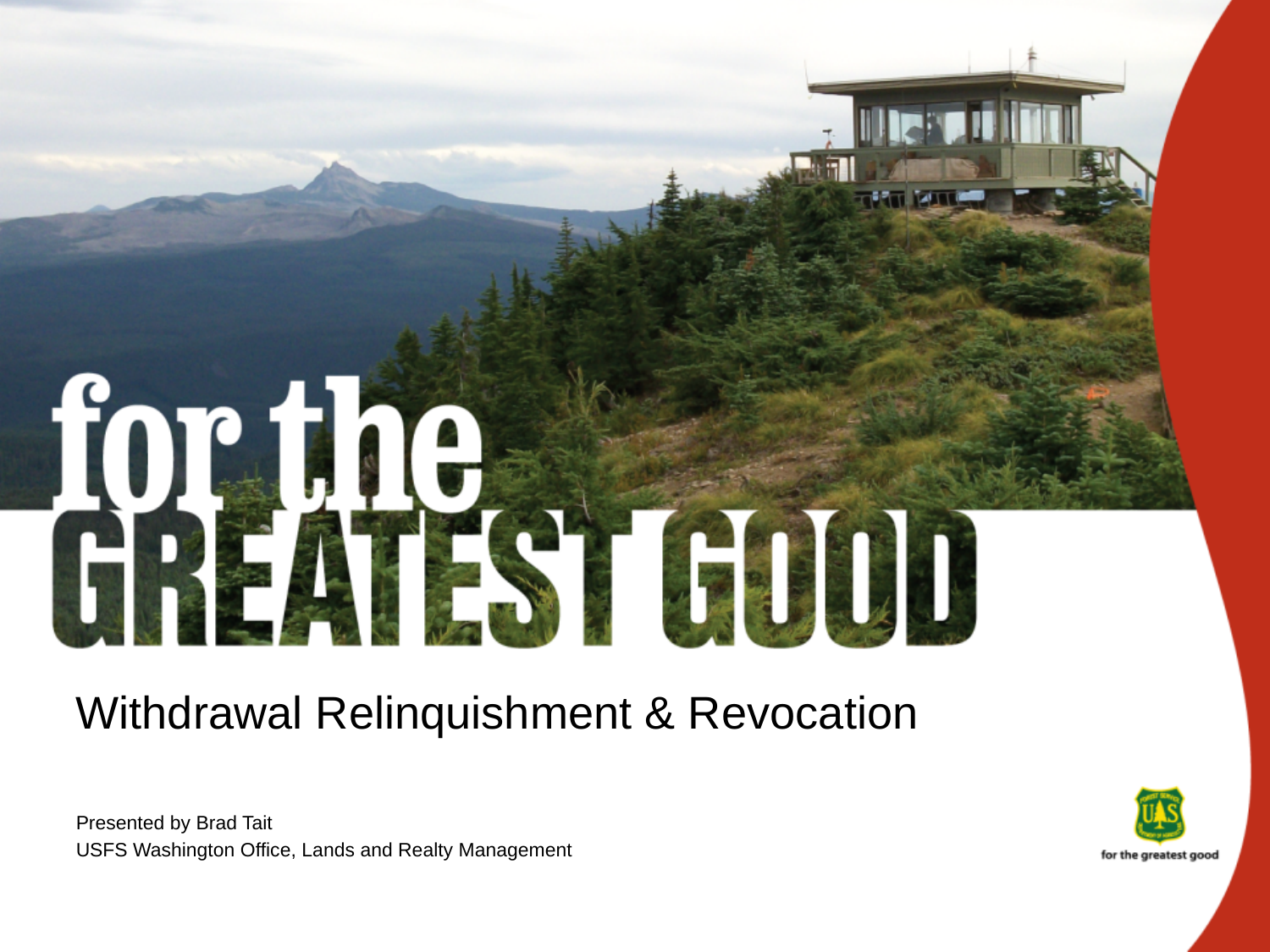

Withdrawal Relinquishment & Revocation
Presented by Brad Tait
USFS Washington Office, Lands and Realty Management